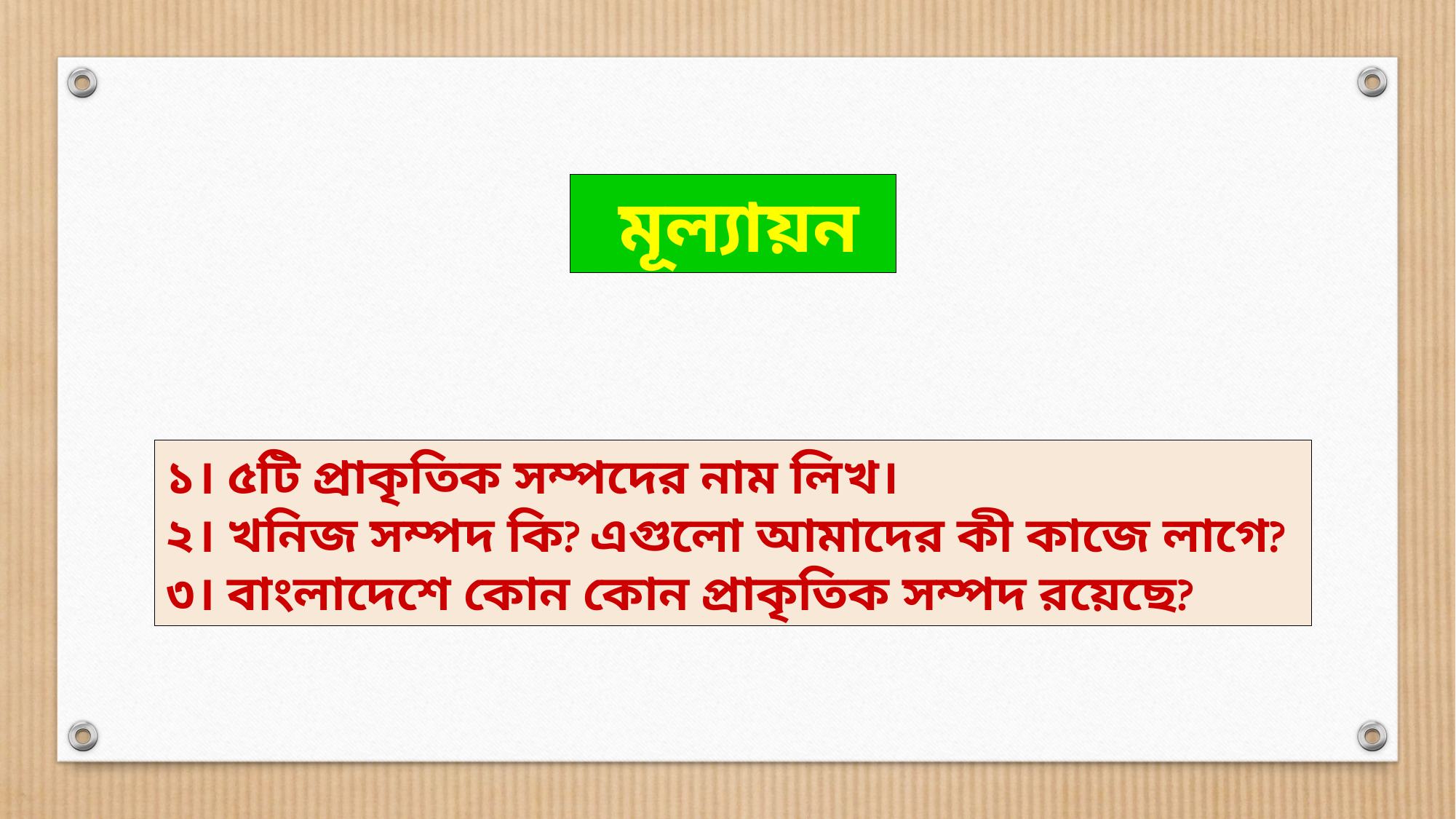

মূল্যায়ন
১। ৫টি প্রাকৃতিক সম্পদের নাম লিখ।
২। খনিজ সম্পদ কি? এগুলো আমাদের কী কাজে লাগে?
৩। বাংলাদেশে কোন কোন প্রাকৃতিক সম্পদ রয়েছে?